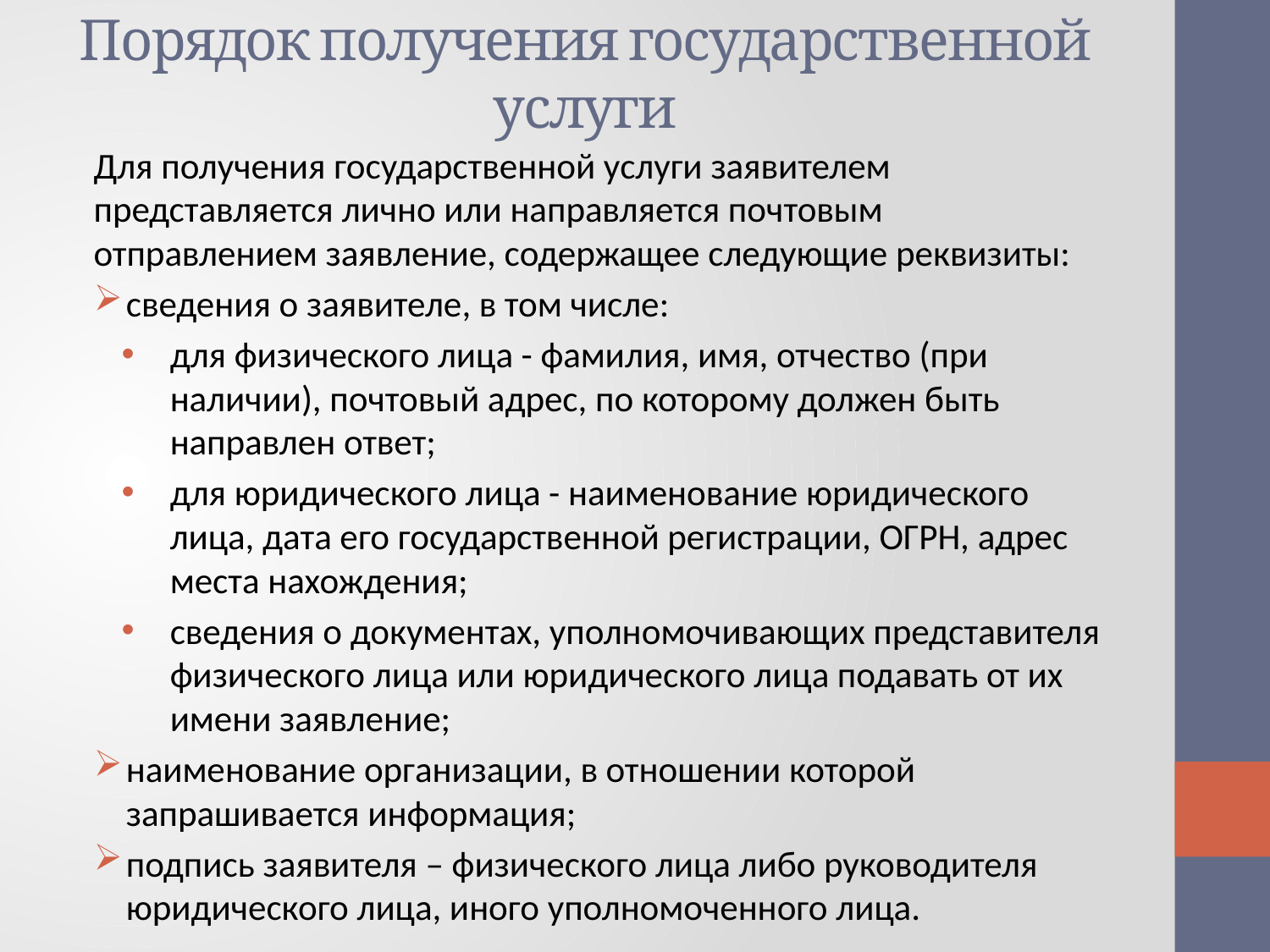

# Порядок получения государственной услуги
Для получения государственной услуги заявителем представляется лично или направляется почтовым отправлением заявление, содержащее следующие реквизиты:
сведения о заявителе, в том числе:
для физического лица - фамилия, имя, отчество (при наличии), почтовый адрес, по которому должен быть направлен ответ;
для юридического лица - наименование юридического лица, дата его государственной регистрации, ОГРН, адрес места нахождения;
сведения о документах, уполномочивающих представителя физического лица или юридического лица подавать от их имени заявление;
наименование организации, в отношении которой запрашивается информация;
подпись заявителя – физического лица либо руководителя юридического лица, иного уполномоченного лица.